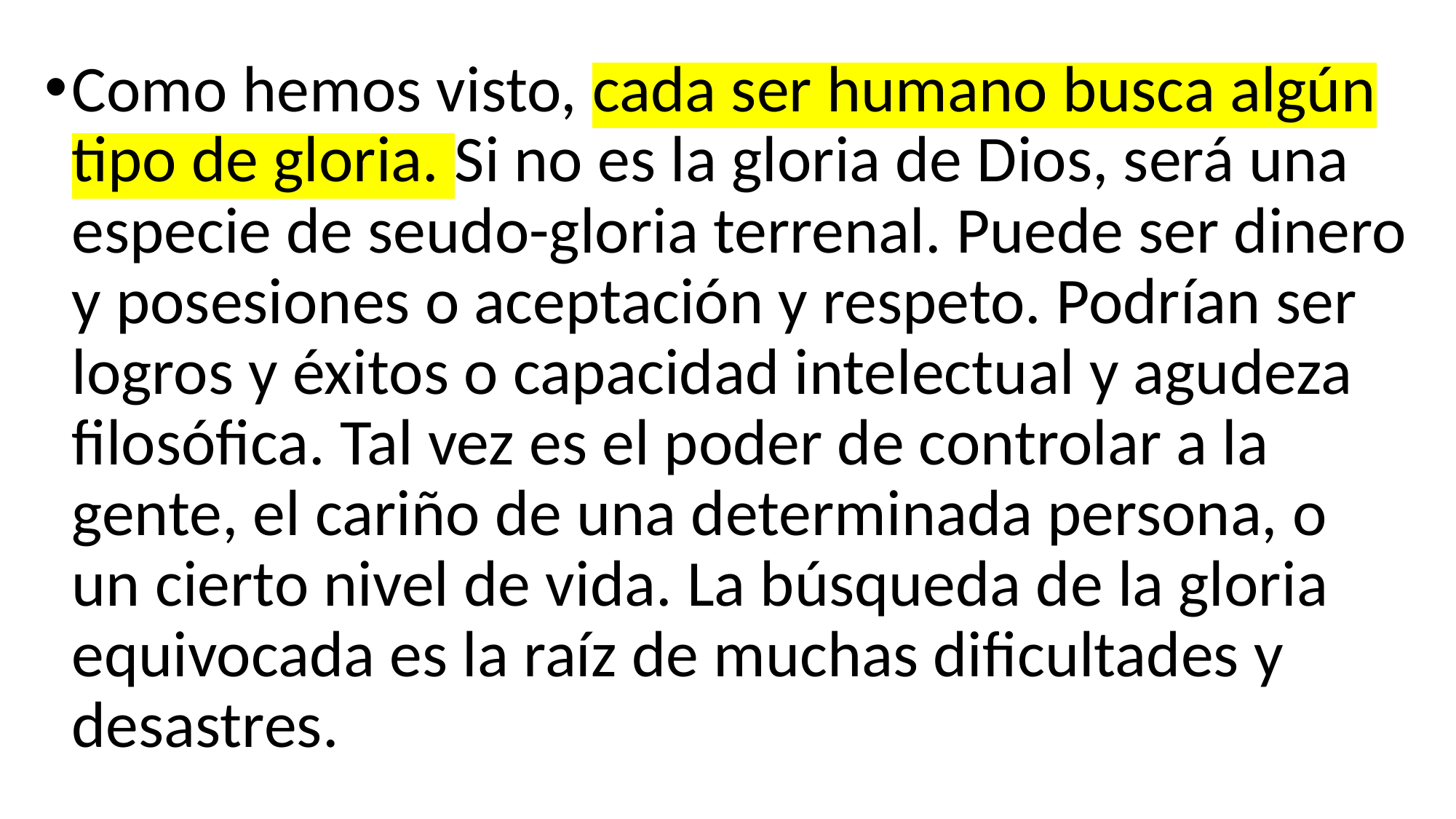

Como hemos visto, cada ser humano busca algún tipo de gloria. Si no es la gloria de Dios, será una especie de seudo-gloria terrenal. Puede ser dinero y posesiones o aceptación y respeto. Podrían ser logros y éxitos o capacidad intelectual y agudeza filosófica. Tal vez es el poder de controlar a la gente, el cariño de una determinada persona, o un cierto nivel de vida. La búsqueda de la gloria equivocada es la raíz de muchas dificultades y desastres.